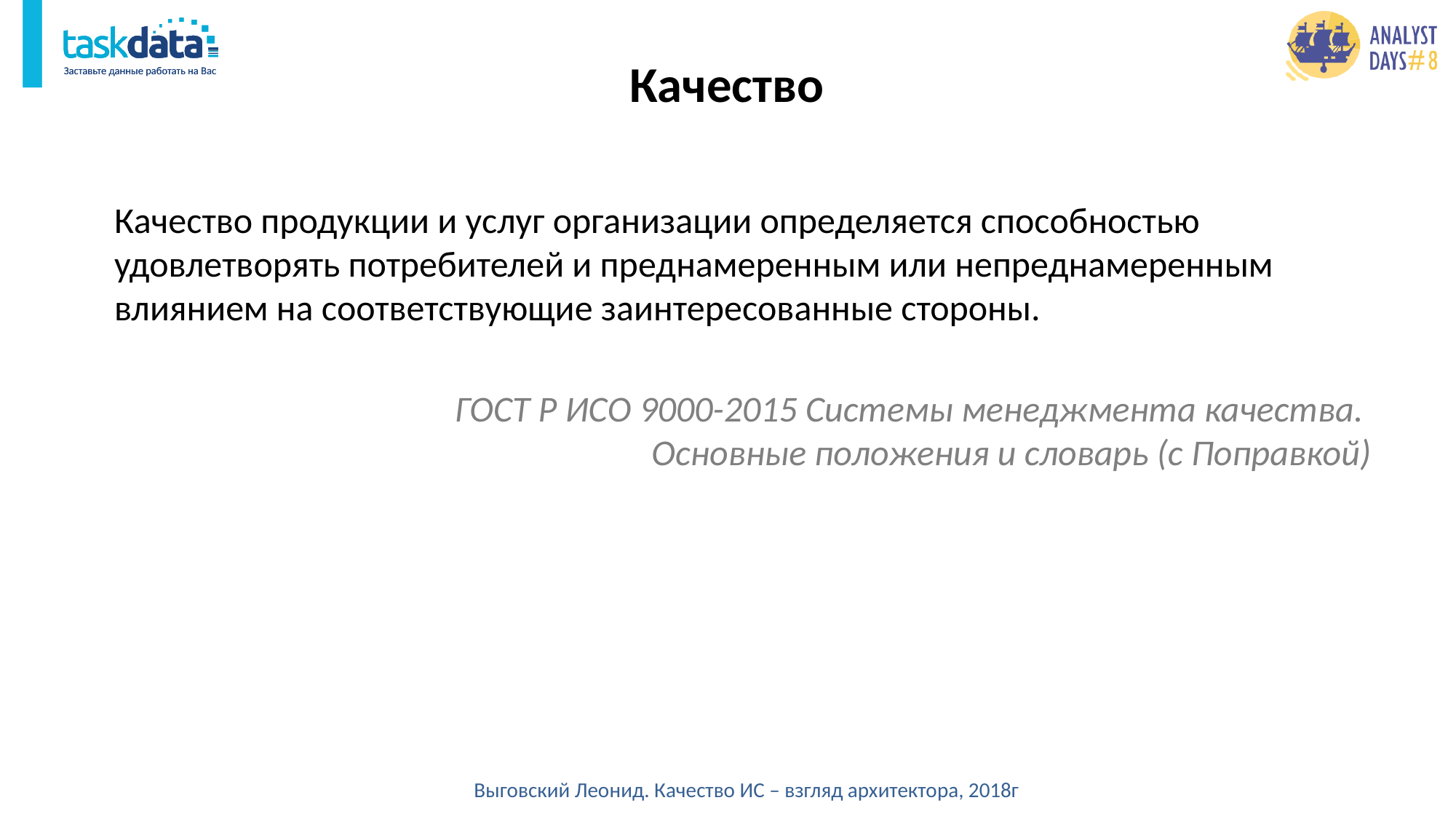

# Качество
Качество продукции и услуг организации определяется способностью удовлетворять потребителей и преднамеренным или непреднамеренным влиянием на соответствующие заинтересованные стороны.

ГОСТ Р ИСО 9000-2015 Системы менеджмента качества.
Основные положения и словарь (с Поправкой)